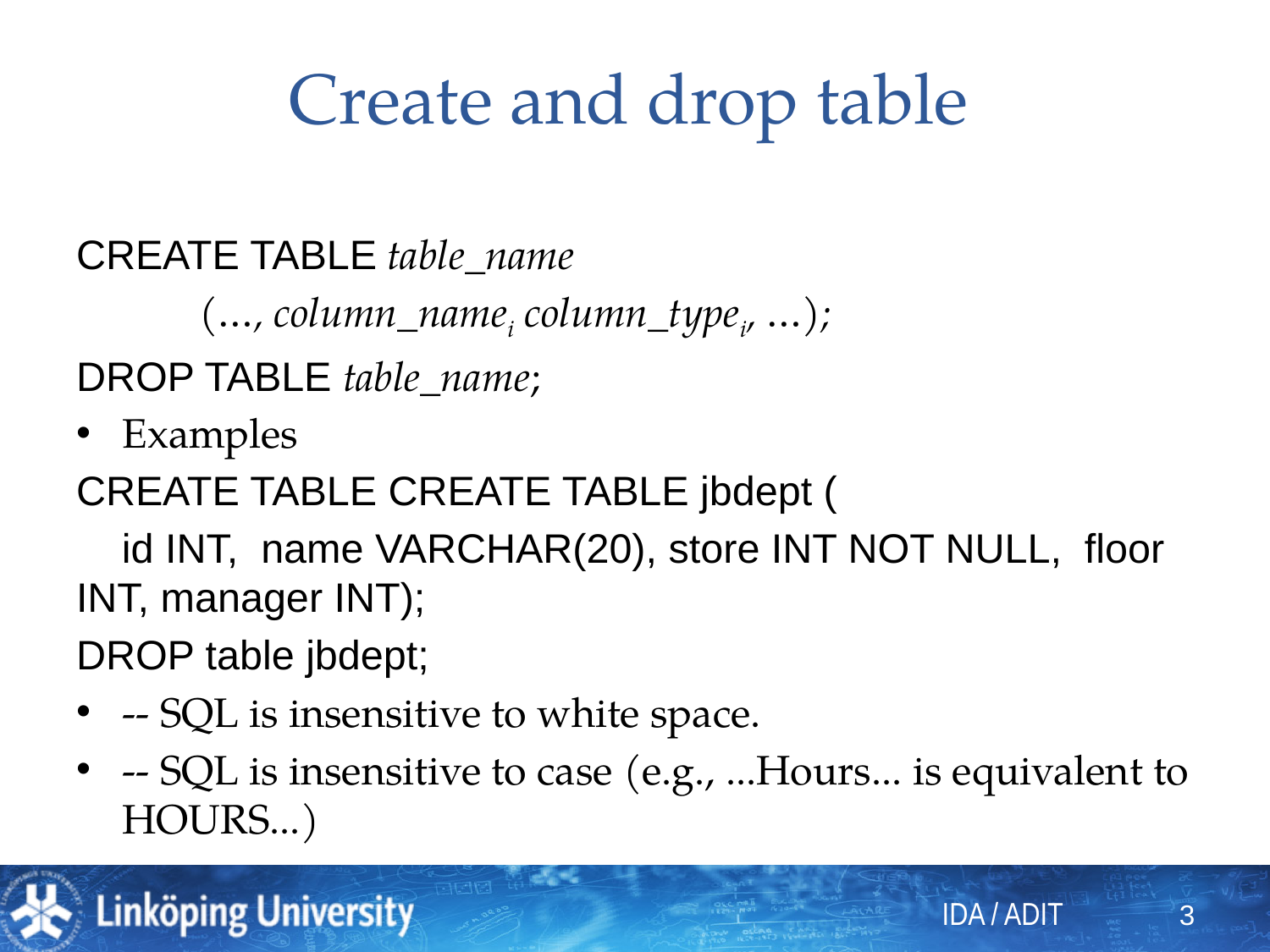

# Create and drop table
CREATE TABLE table_name
	(…, column_namei column_typei, …);
DROP TABLE table_name;
Examples
CREATE TABLE CREATE TABLE jbdept (
    id INT,  name VARCHAR(20), store INT NOT NULL,  floor INT, manager INT);
DROP table jbdept;
-- SQL is insensitive to white space.
-- SQL is insensitive to case (e.g., ...Hours... is equivalent to HOURS...)
3